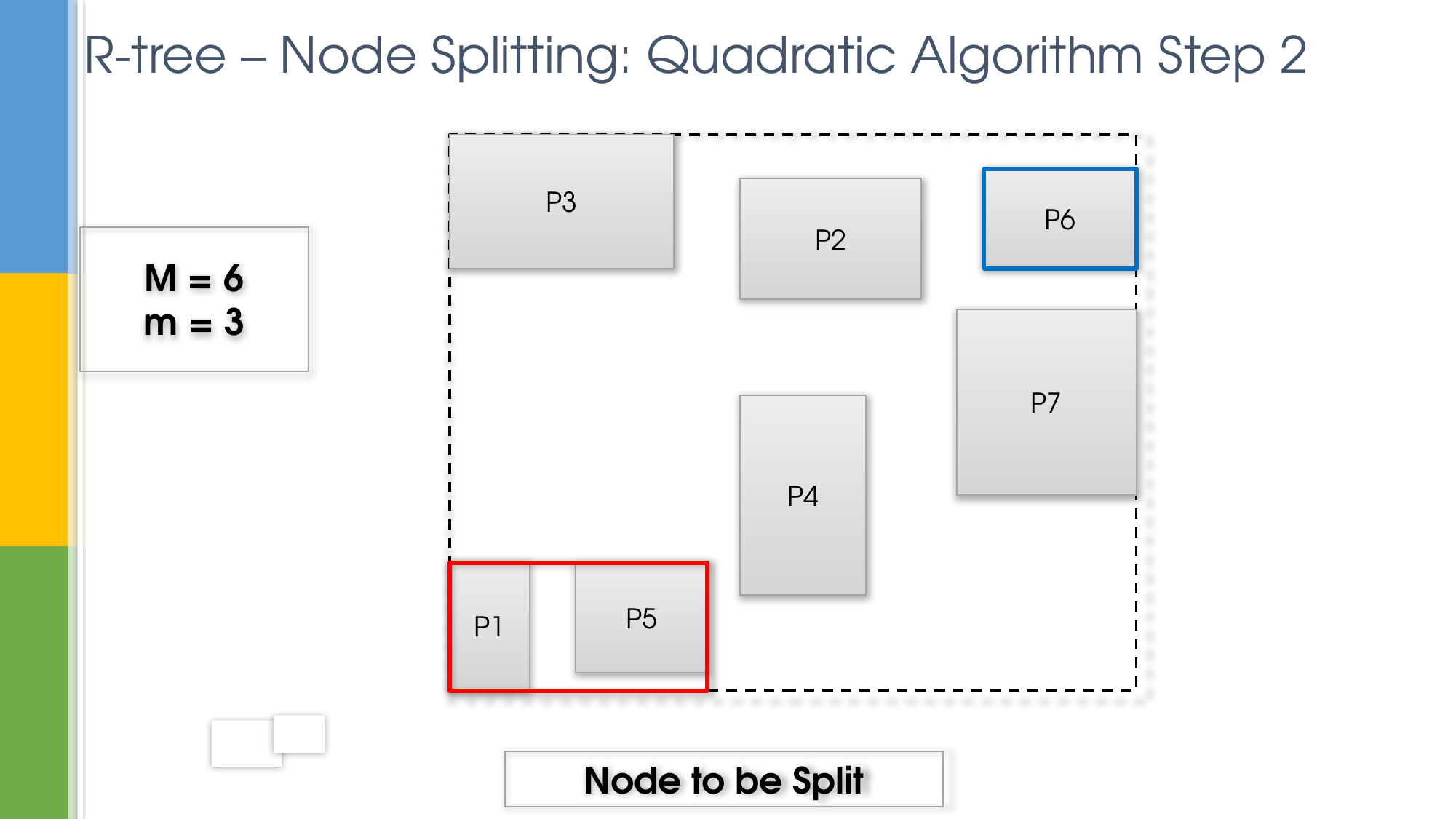

R-tree – Node Splitting: Quadratic Algorithm Step 2

P3
P6
P2
M = 6
m = 3
P7
P4
P1

P5

Node to be Split